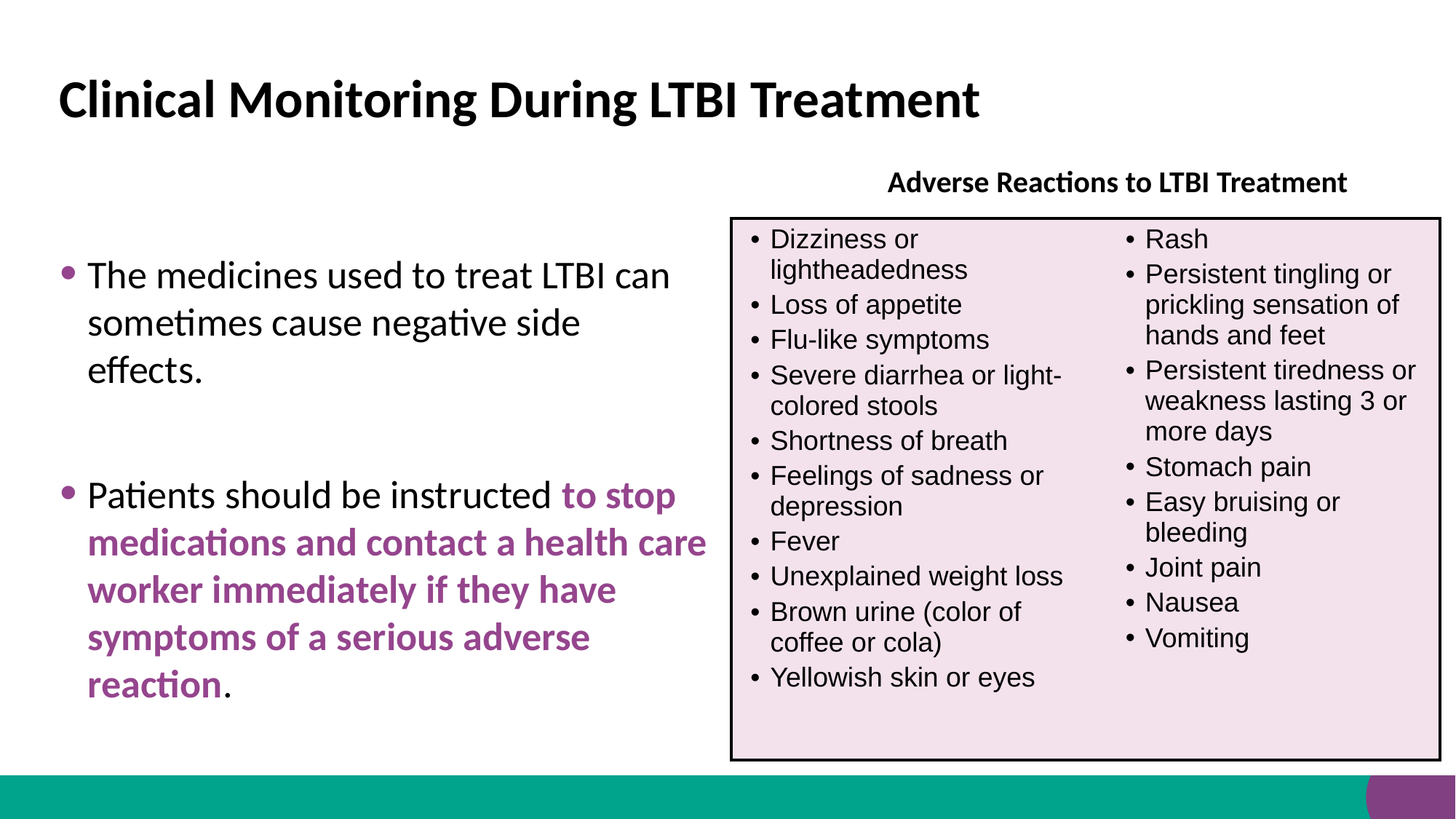

# Clinical Monitoring During LTBI Treatment
Page 14 of 22
Adverse Reactions to LTBI Treatment

The medicines used to treat LTBI can sometimes cause negative side effects.

Patients should be instructed to stop medications and contact a health care worker immediately if they have symptoms of a serious adverse reaction.

| Dizziness or lightheadedness Loss of appetite Flu-like symptoms Severe diarrhea or light-colored stools Shortness of breath Feelings of sadness or depression Fever Unexplained weight loss Brown urine (color of coffee or cola) Yellowish skin or eyes | Rash Persistent tingling or prickling sensation of hands and feet  Persistent tiredness or weakness lasting 3 or more days Stomach pain  Easy bruising or bleeding Joint pain Nausea Vomiting |
| --- | --- |